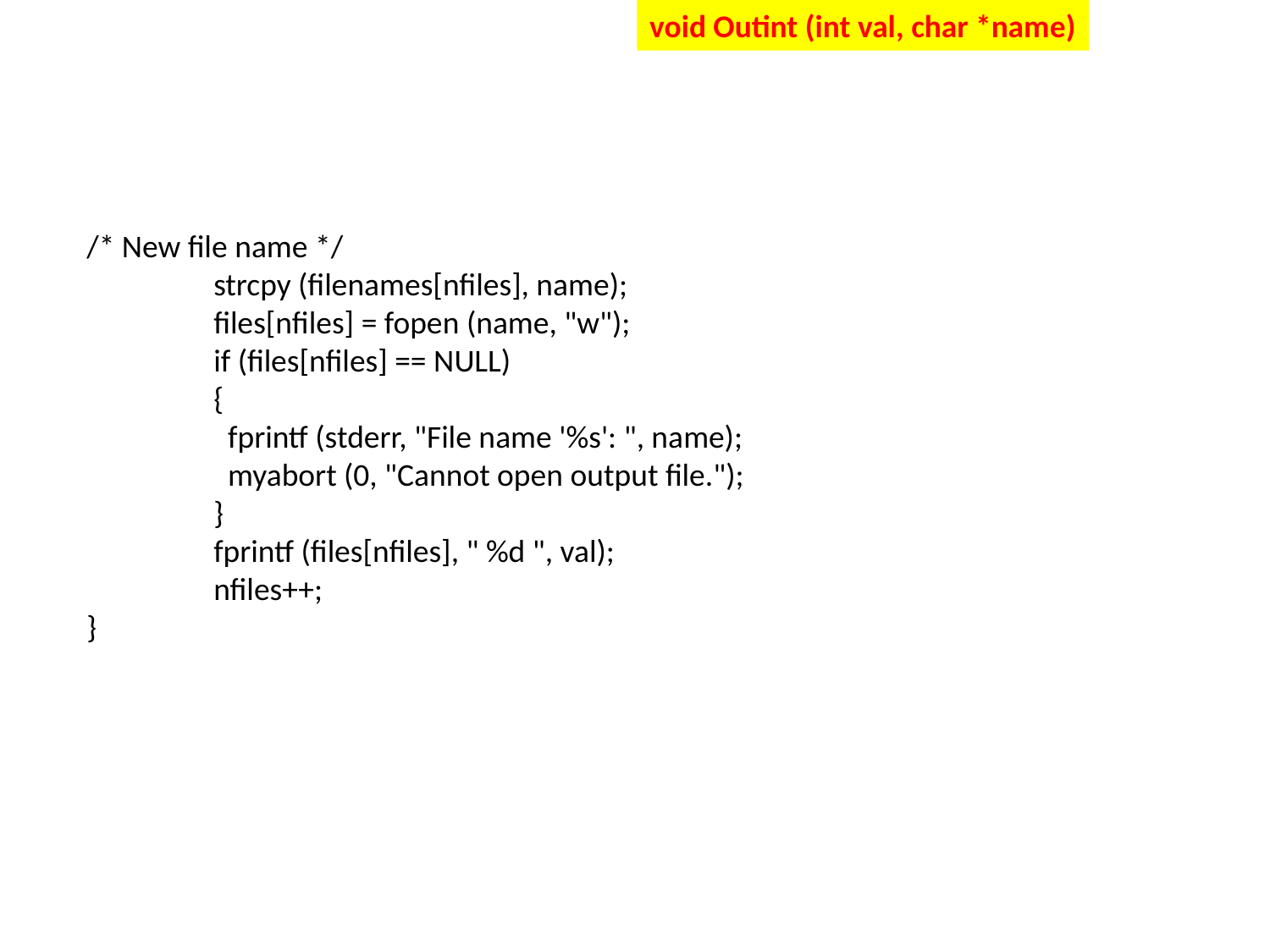

void Outint (int val, char *name)
/* New file name */
	strcpy (filenames[nfiles], name);
	files[nfiles] = fopen (name, "w");
	if (files[nfiles] == NULL)
	{
	  fprintf (stderr, "File name '%s': ", name);
	  myabort (0, "Cannot open output file.");
	}
	fprintf (files[nfiles], " %d ", val);
	nfiles++;
}